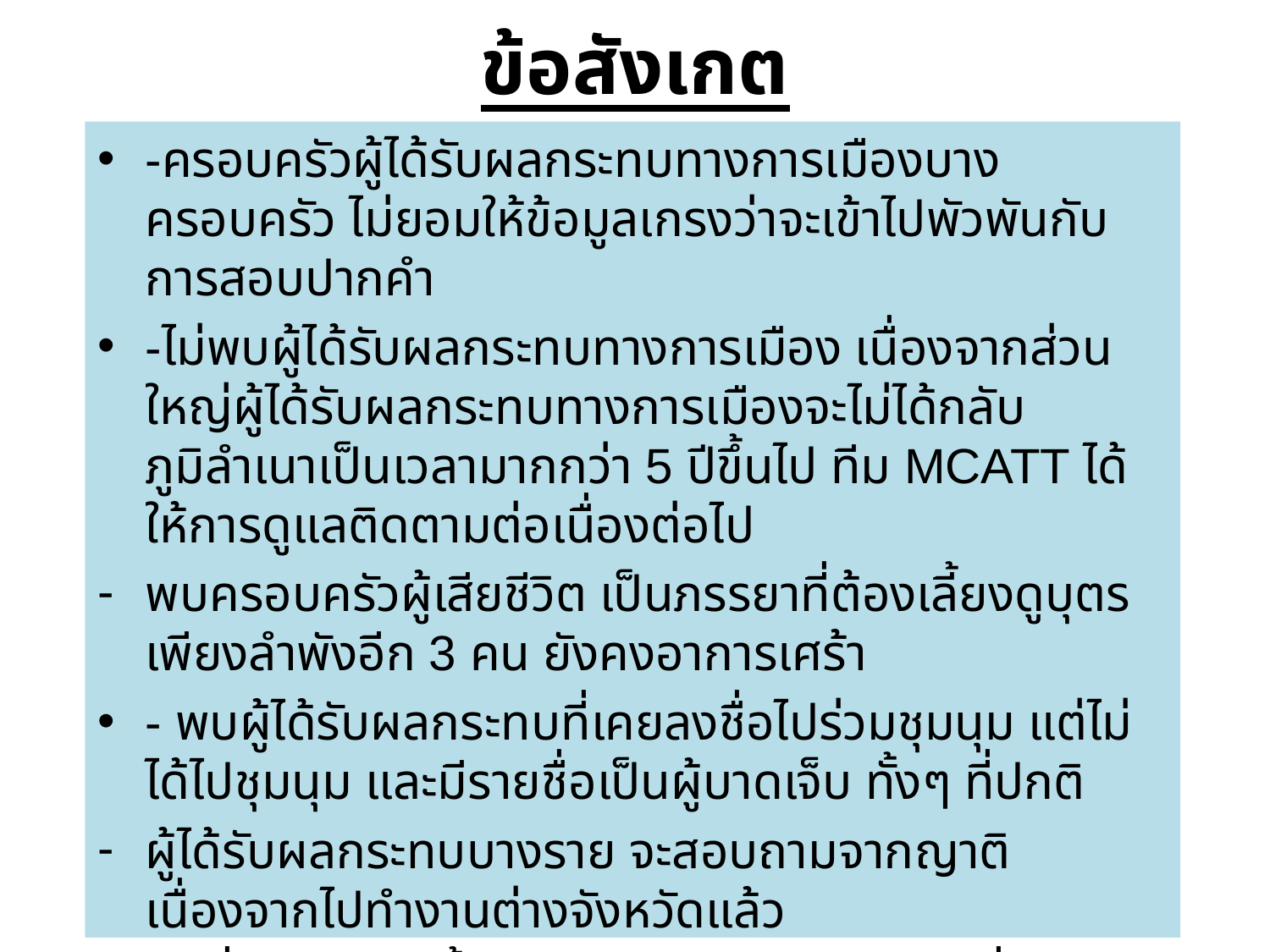

# ข้อสังเกต
-ครอบครัวผู้ได้รับผลกระทบทางการเมืองบางครอบครัว ไม่ยอมให้ข้อมูลเกรงว่าจะเข้าไปพัวพันกับการสอบปากคำ
-ไม่พบผู้ได้รับผลกระทบทางการเมือง เนื่องจากส่วนใหญ่ผู้ได้รับผลกระทบทางการเมืองจะไม่ได้กลับภูมิลำเนาเป็นเวลามากกว่า 5 ปีขึ้นไป ทีม MCATT ได้ให้การดูแลติดตามต่อเนื่องต่อไป
พบครอบครัวผู้เสียชีวิต เป็นภรรยาที่ต้องเลี้ยงดูบุตรเพียงลำพังอีก 3 คน ยังคงอาการเศร้า
- พบผู้ได้รับผลกระทบที่เคยลงชื่อไปร่วมชุมนุม แต่ไม่ได้ไปชุมนุม และมีรายชื่อเป็นผู้บาดเจ็บ ทั้งๆ ที่ปกติ
ผู้ได้รับผลกระทบบางราย จะสอบถามจากญาติ เนื่องจากไปทำงานต่างจังหวัดแล้ว
พบชื่อเดียวกัน ซ้ำกันหลายคนในตำบลแห่งหนึ่งในจ.ศรีสะเกษ